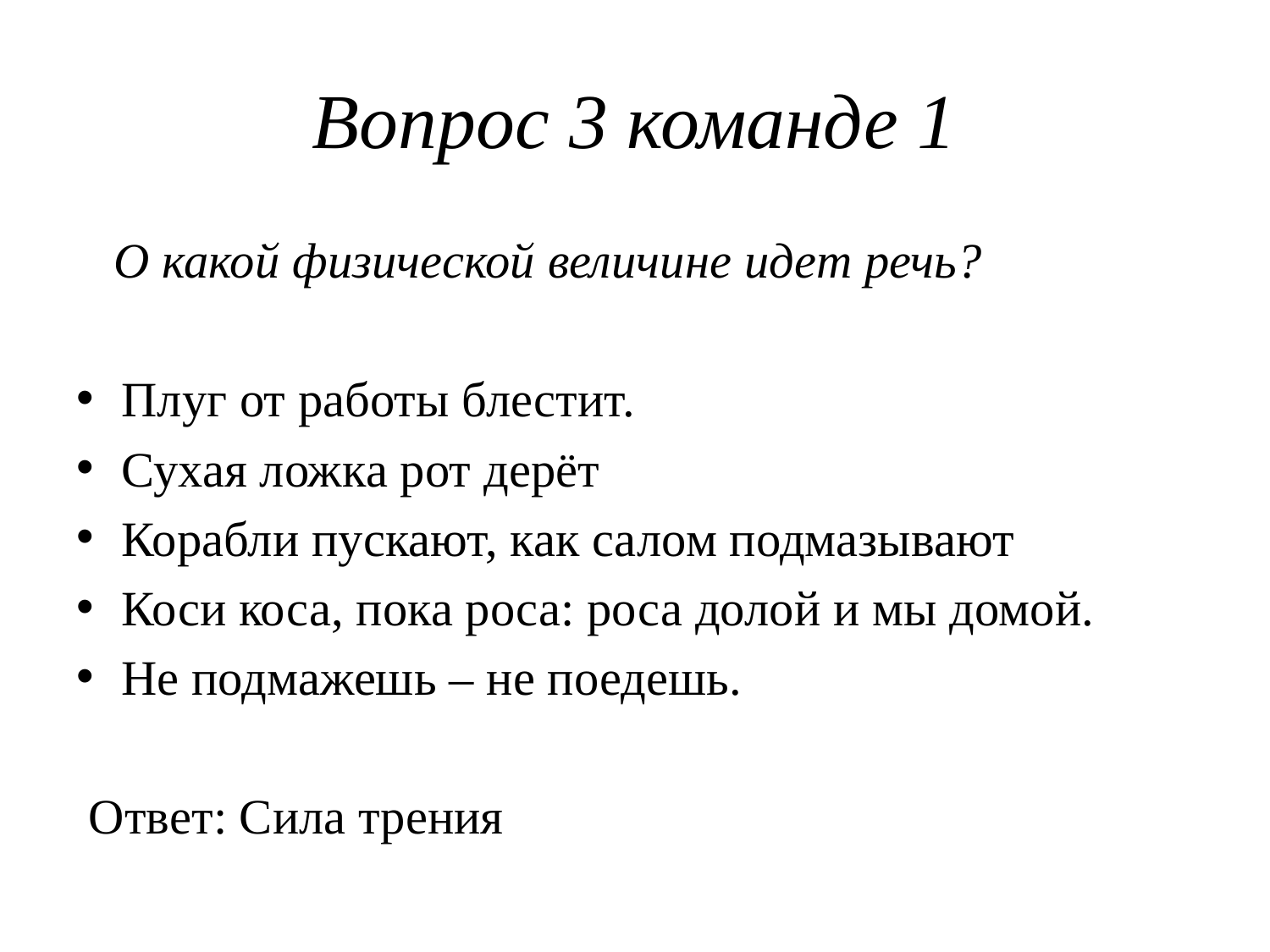

# Вопрос 3 команде 1
   О какой физической величине идет речь?

Плуг от работы блестит.
Сухая ложка рот дерёт
Корабли пускают, как салом подмазывают
Коси коса, пока роса: роса долой и мы домой.
Не подмажешь – не поедешь.

 Ответ: Сила трения